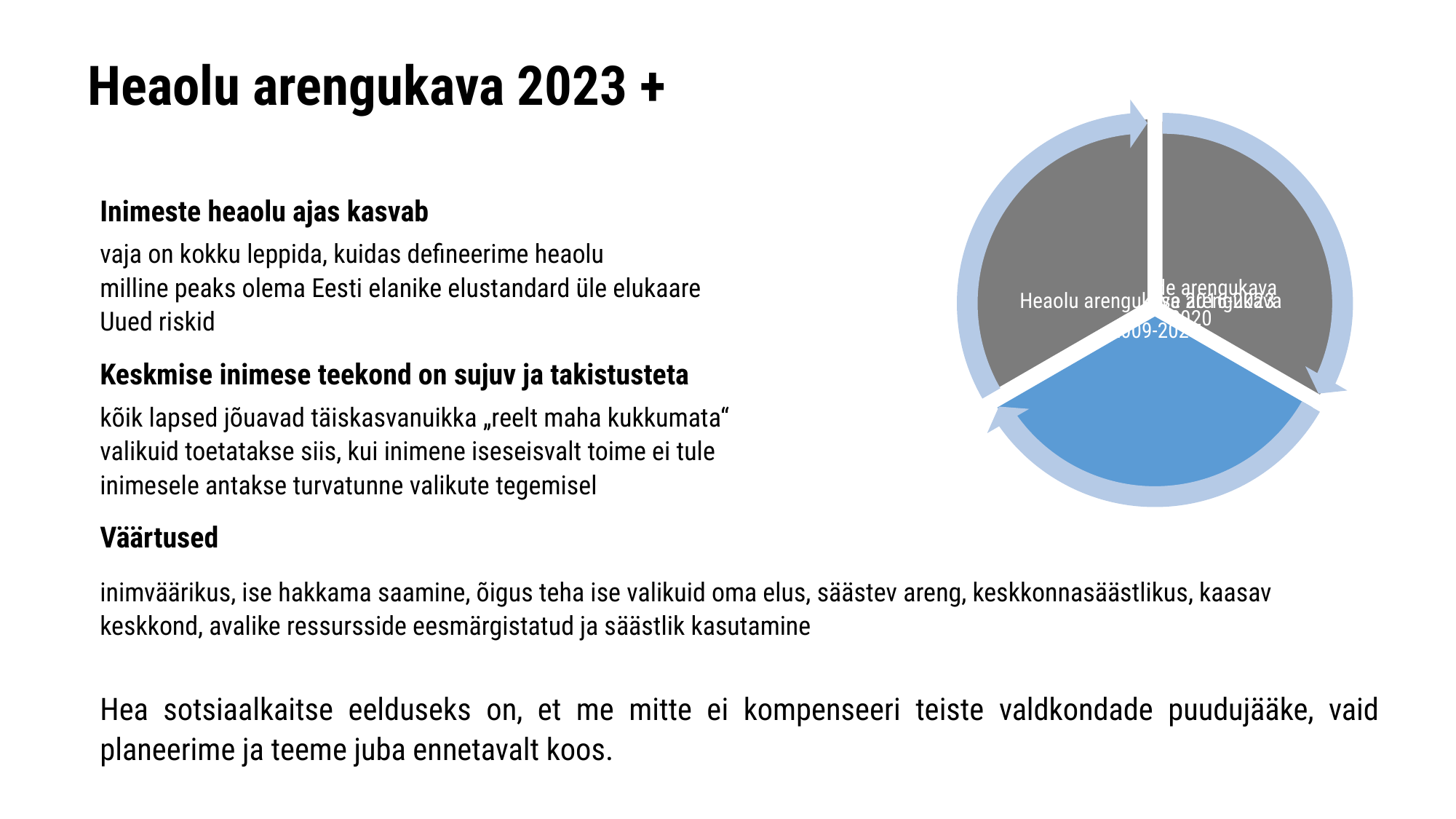

# Heaolu arengukava 2023 +
Laste ja perede arengukava
2012 - 2020
Rahvastiku tervise arengukava
2009-2020
Heaolu arengukava 2016-2023
Inimeste heaolu ajas kasvab
vaja on kokku leppida, kuidas defineerime heaolu
milline peaks olema Eesti elanike elustandard üle elukaare
Uued riskid
Keskmise inimese teekond on sujuv ja takistusteta
kõik lapsed jõuavad täiskasvanuikka „reelt maha kukkumata“
valikuid toetatakse siis, kui inimene iseseisvalt toime ei tule
inimesele antakse turvatunne valikute tegemisel
Väärtused
inimväärikus, ise hakkama saamine, õigus teha ise valikuid oma elus, säästev areng, keskkonnasäästlikus, kaasav keskkond, avalike ressursside eesmärgistatud ja säästlik kasutamine

Hea sotsiaalkaitse eelduseks on, et me mitte ei kompenseeri teiste valdkondade puudujääke, vaid planeerime ja teeme juba ennetavalt koos.